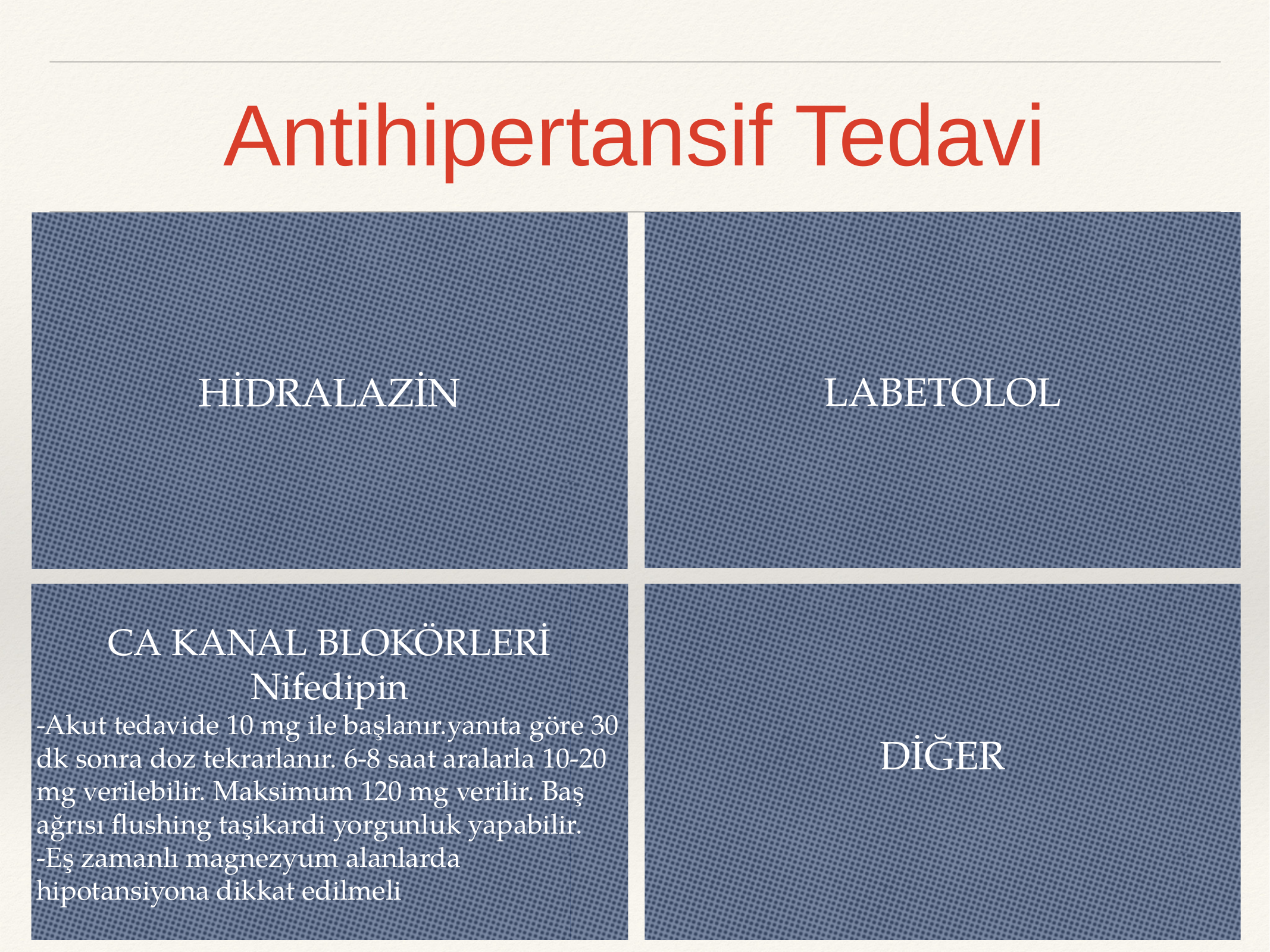

# Antihipertansif Tedavi
LABETOLOL
HİDRALAZİN
CA KANAL BLOKÖRLERİ Nifedipin
-Akut tedavide 10 mg ile başlanır.yanıta göre 30 dk sonra doz tekrarlanır. 6-8 saat aralarla 10-20 mg verilebilir. Maksimum 120 mg verilir. Baş ağrısı flushing taşikardi yorgunluk yapabilir.
-Eş zamanlı magnezyum alanlarda hipotansiyona dikkat edilmeli
DİĞER